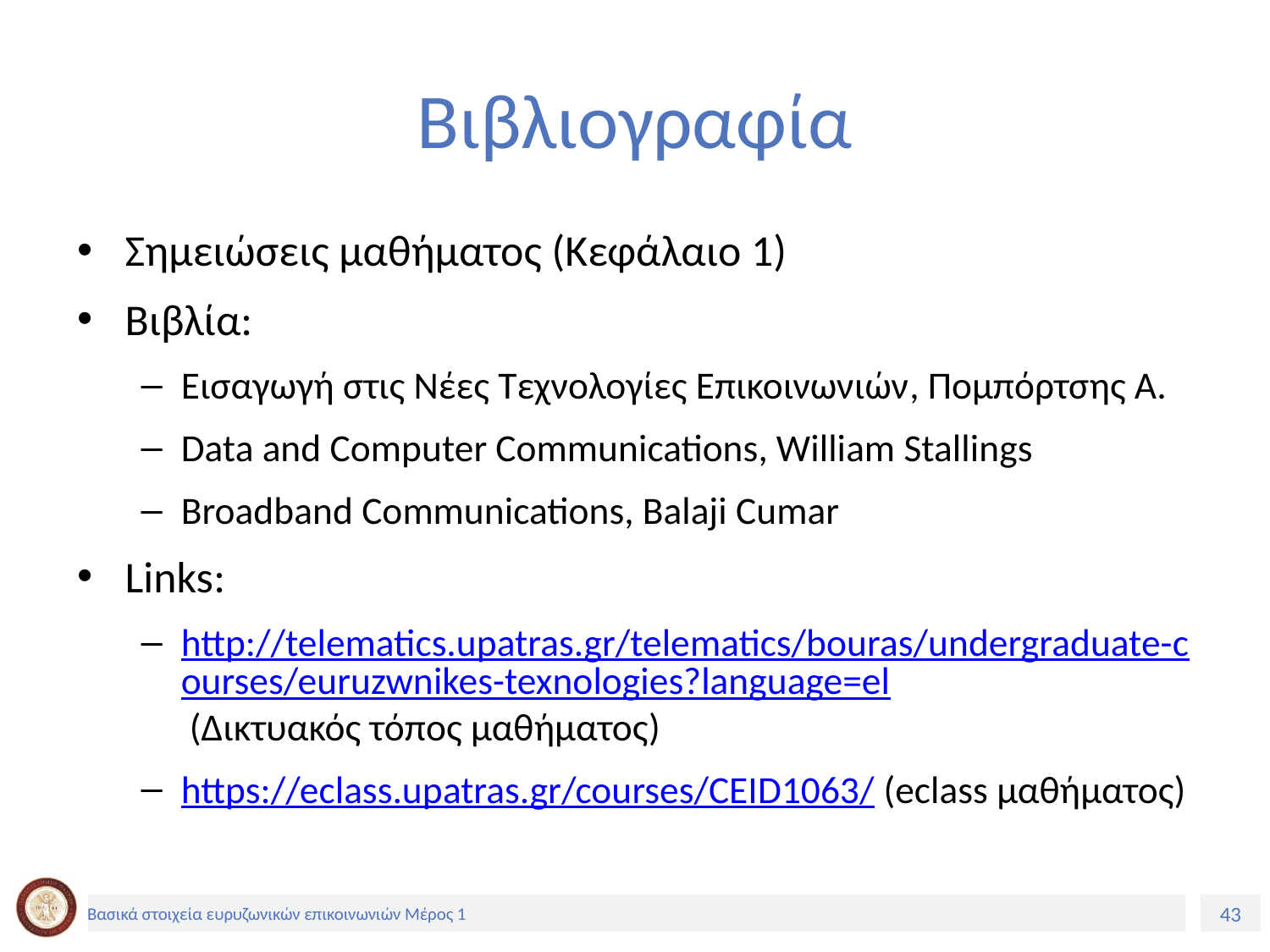

# Βιβλιογραφία
Σημειώσεις μαθήματος (Κεφάλαιο 1)
Βιβλία:
Εισαγωγή στις Νέες Τεχνολογίες Επικοινωνιών, Πομπόρτσης Α.
Data and Computer Communications, William Stallings
Broadband Communications, Balaji Cumar
Links:
http://telematics.upatras.gr/telematics/bouras/undergraduate-courses/euruzwnikes-texnologies?language=el (Δικτυακός τόπος μαθήματος)
https://eclass.upatras.gr/courses/CEID1063/ (eclass μαθήματος)